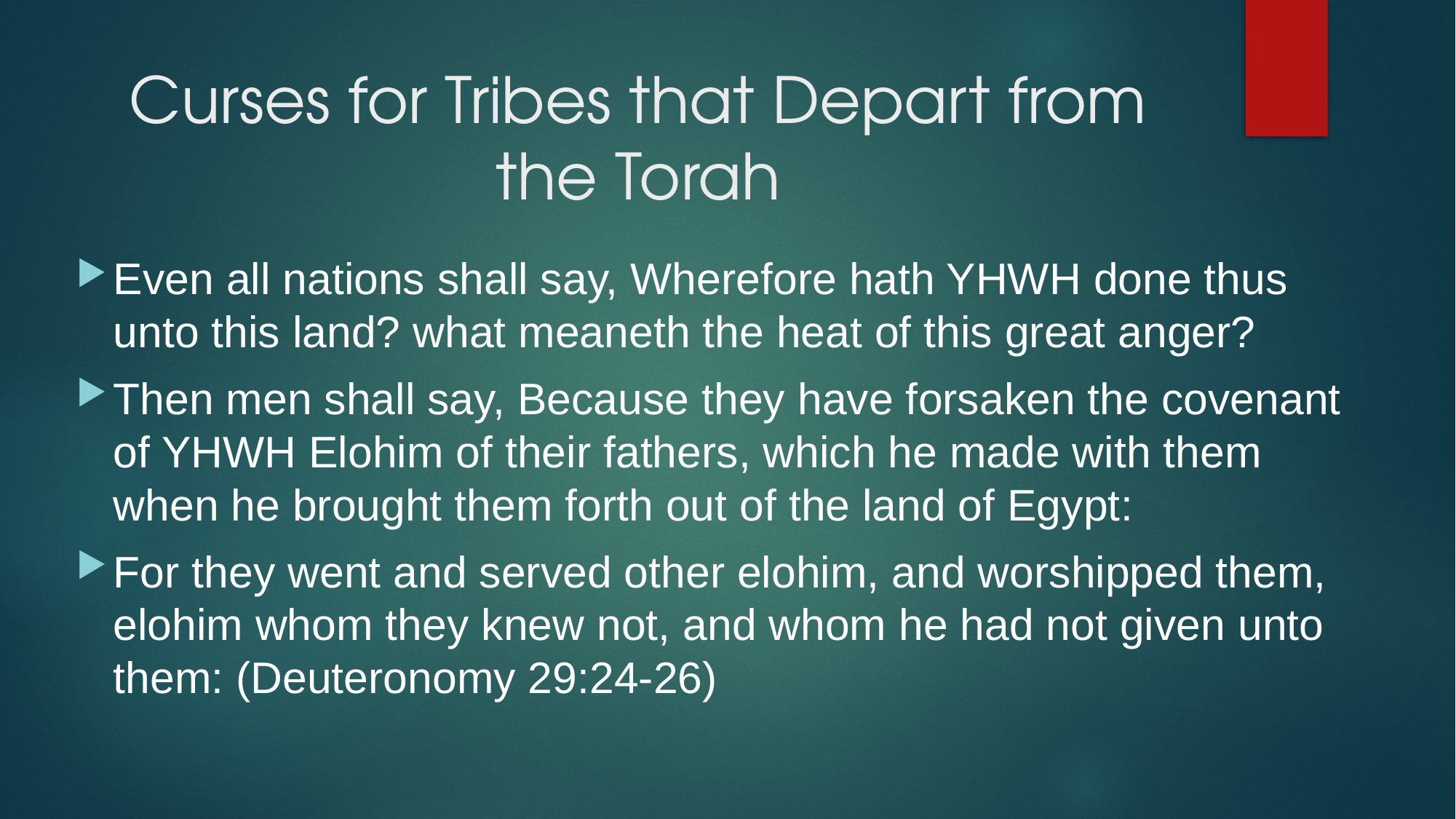

# Curses for Tribes that Depart from the Torah
Even all nations shall say, Wherefore hath YHWH done thus unto this land? what meaneth the heat of this great anger?
Then men shall say, Because they have forsaken the covenant of YHWH Elohim of their fathers, which he made with them when he brought them forth out of the land of Egypt:
For they went and served other elohim, and worshipped them, elohim whom they knew not, and whom he had not given unto them: (Deuteronomy 29:24-26)